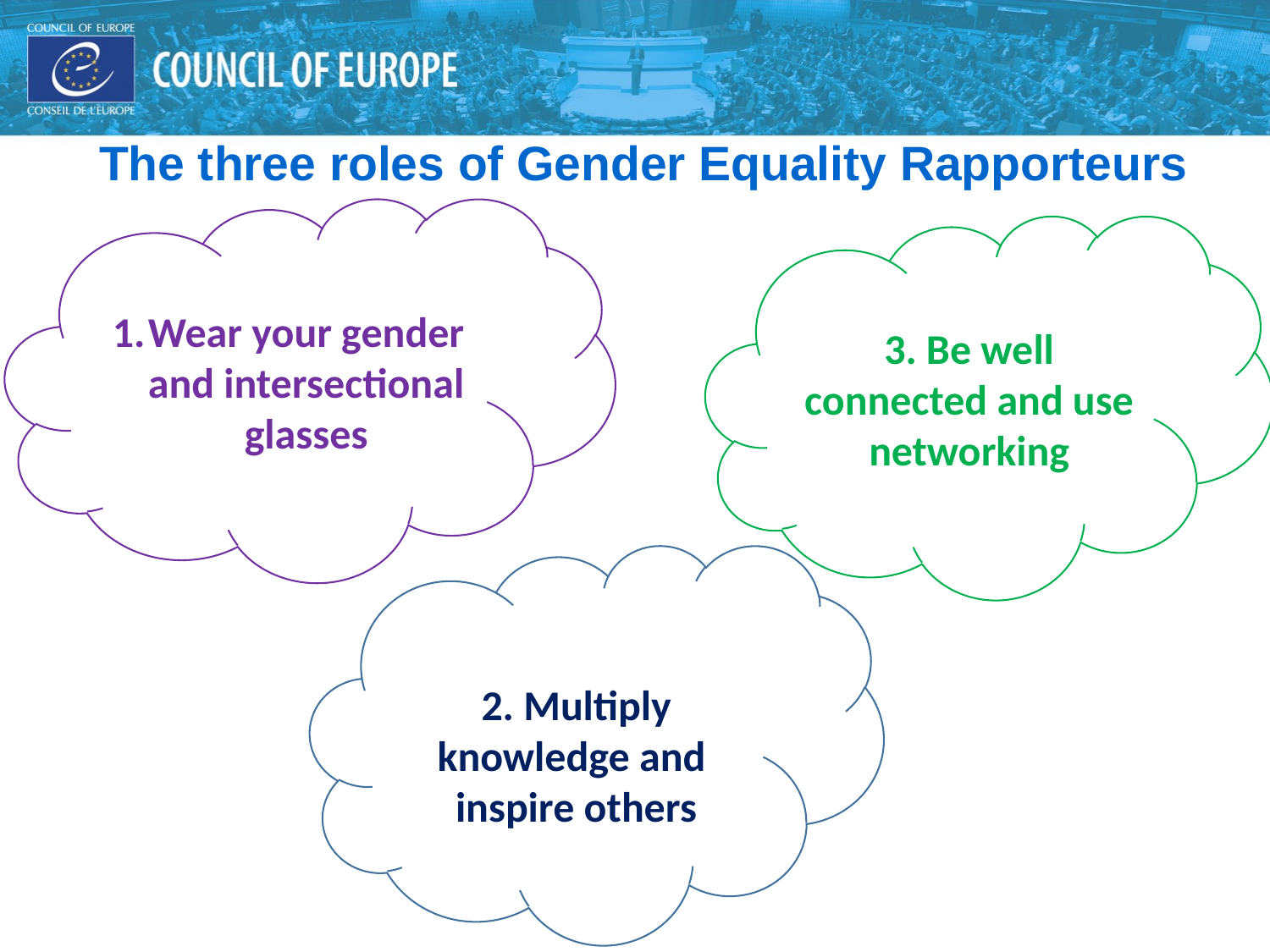

# The three roles of Gender Equality Rapporteurs
Wear your gender and intersectional glasses
3. Be well connected and use networking

2. Multiply knowledge and  inspire others